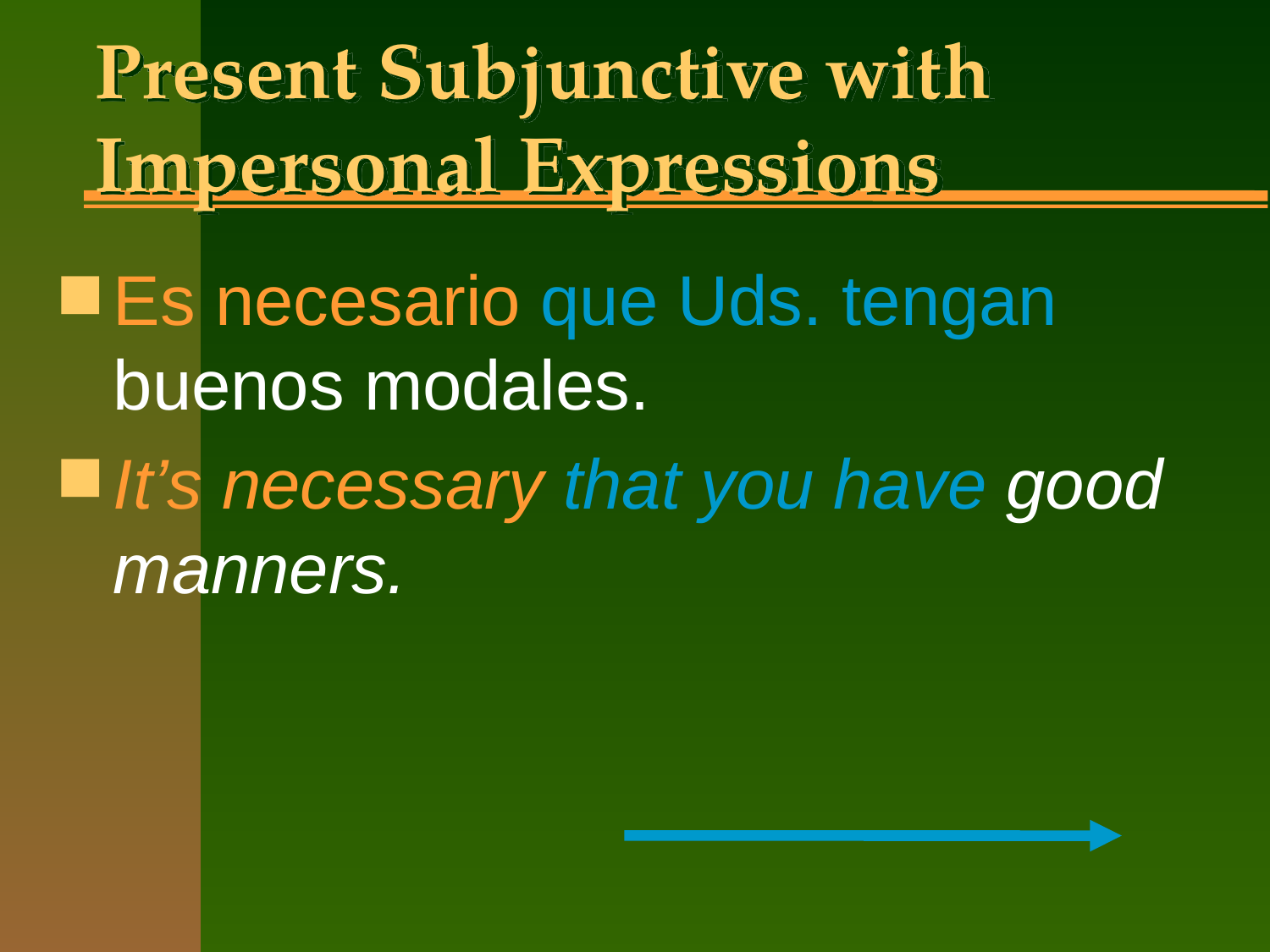

# Present Subjunctive with Impersonal Expressions
Es necesario que Uds. tengan buenos modales.
It’s necessary that you have good manners.